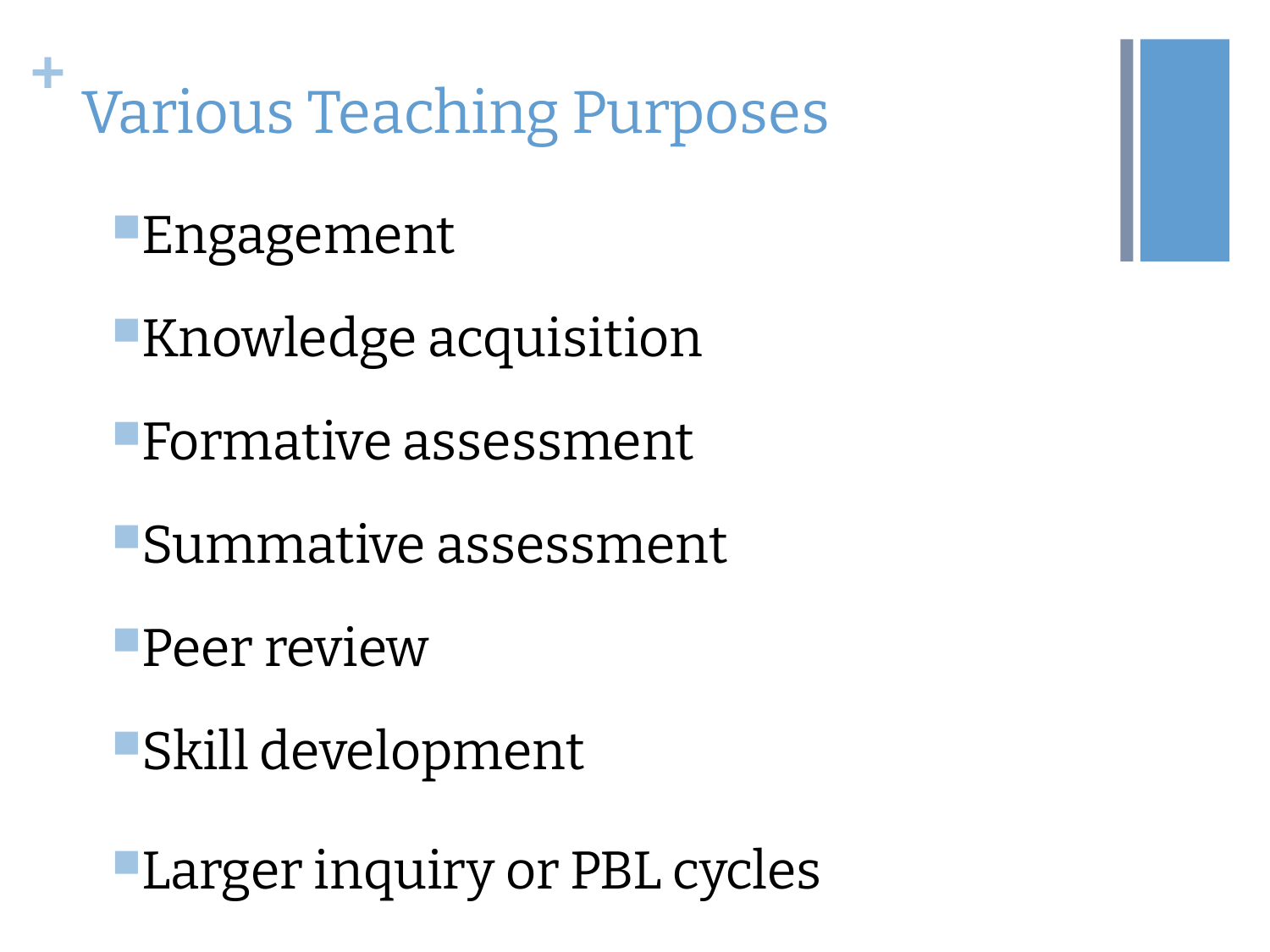

# Various Teaching Purposes
Engagement

Knowledge acquisition

Formative assessment

Summative assessment

Peer review

Skill development

Larger inquiry or PBL cycles